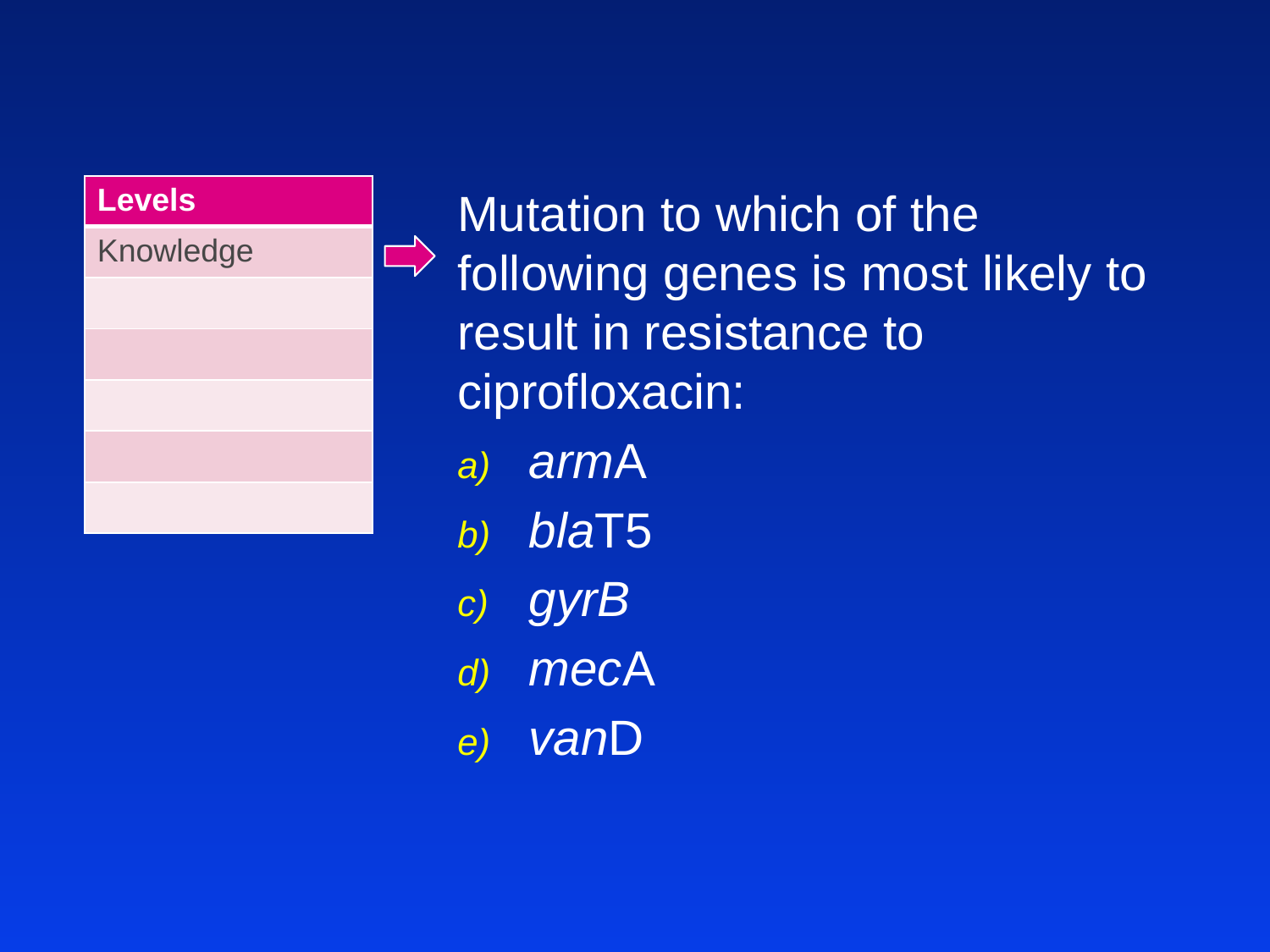

| Levels |
| --- |
| Knowledge |
|  |
|  |
|  |
|  |
|  |
Mutation to which of the following genes is most likely to result in resistance to ciprofloxacin:
armA
blaT5
gyrB
mecA
vanD